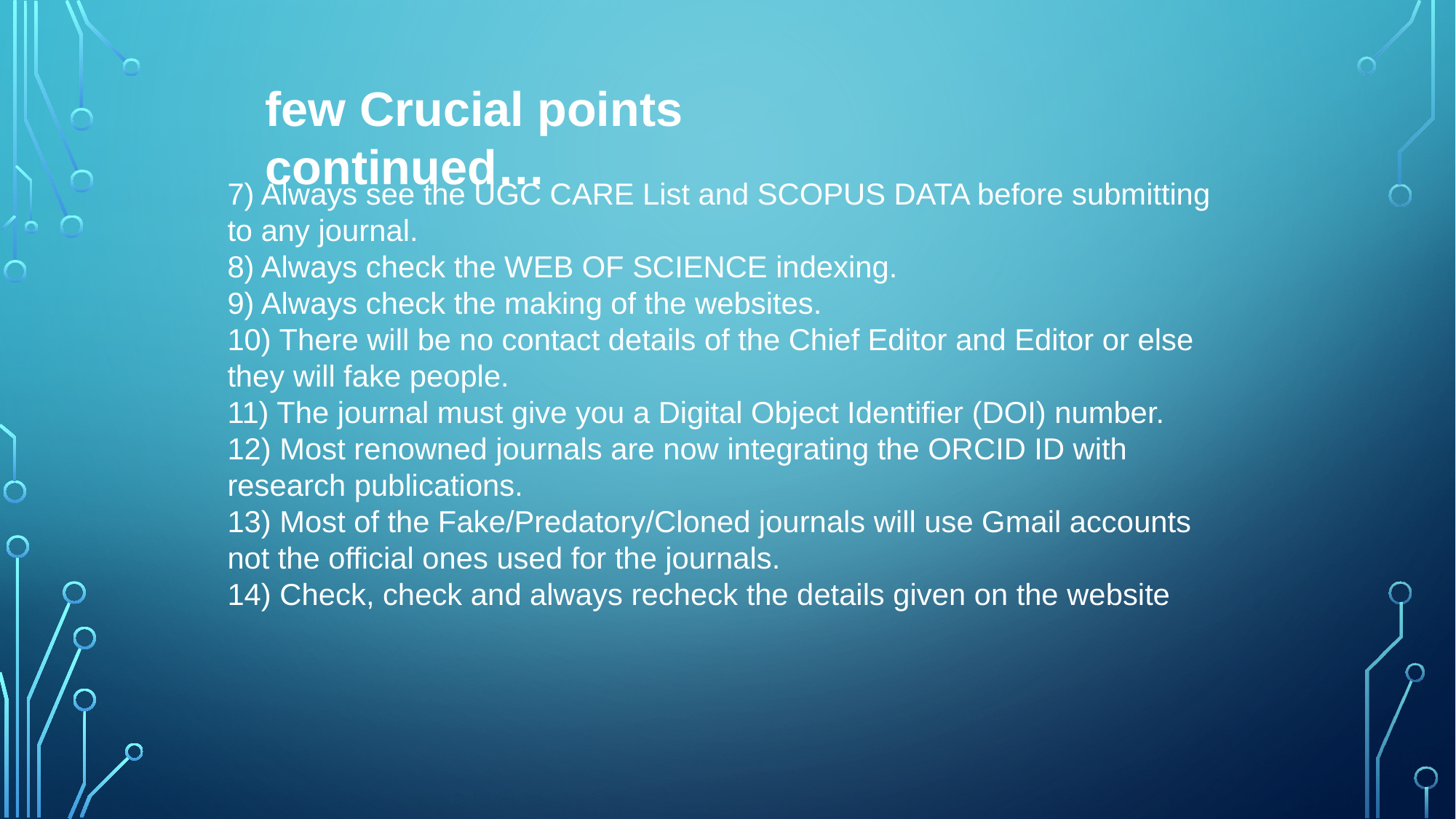

few Crucial points continued…
7) Always see the UGC CARE List and SCOPUS DATA before submitting to any journal.
8) Always check the WEB OF SCIENCE indexing.
9) Always check the making of the websites.
10) There will be no contact details of the Chief Editor and Editor or else they will fake people.
11) The journal must give you a Digital Object Identifier (DOI) number.
12) Most renowned journals are now integrating the ORCID ID with research publications.
13) Most of the Fake/Predatory/Cloned journals will use Gmail accounts not the official ones used for the journals.
14) Check, check and always recheck the details given on the website